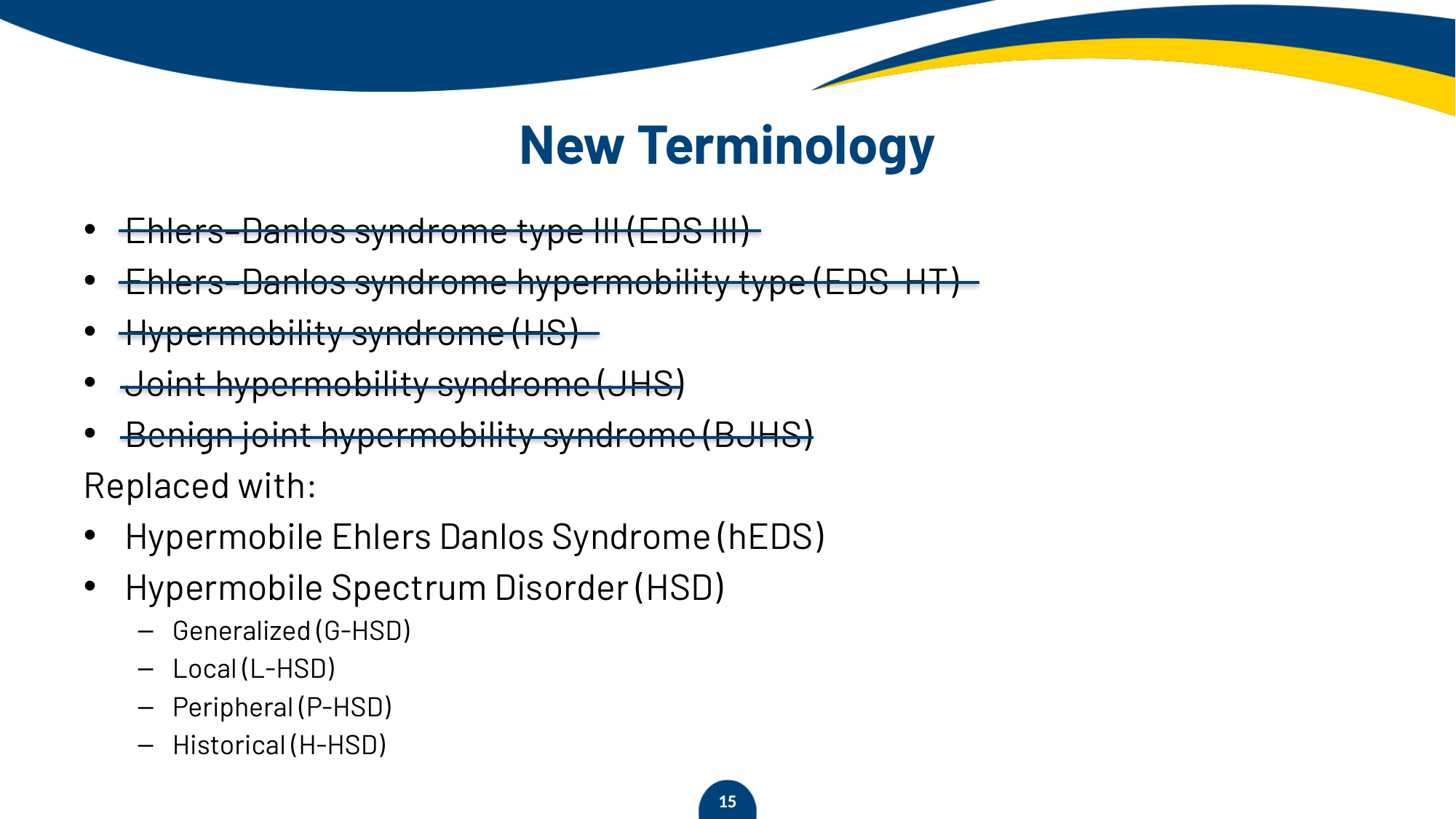

# New Terminology
Ehlers–Danlos syndrome type III (EDS III)
Ehlers–Danlos syndrome hypermobility type (EDS-HT)
Hypermobility syndrome (HS)
Joint hypermobility syndrome (JHS)
Benign joint hypermobility syndrome (BJHS)
Replaced with:
Hypermobile Ehlers Danlos Syndrome (hEDS)
Hypermobile Spectrum Disorder (HSD)
Generalized (G-HSD)
Local (L-HSD)
Peripheral (P-HSD)
Historical (H-HSD)
15